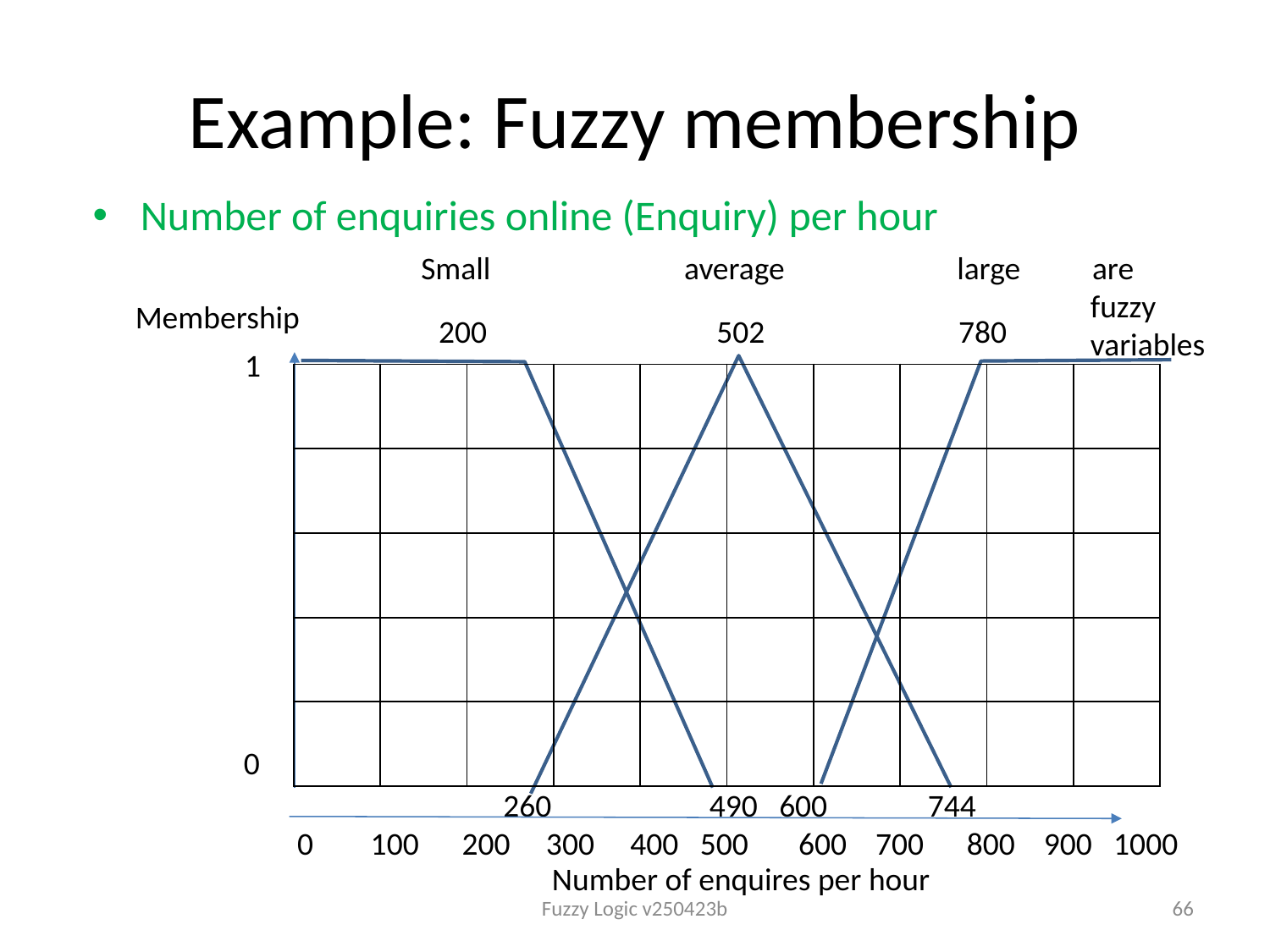

# Example: Fuzzy membership
Number of enquiries online (Enquiry) per hour
Small                           average                        large          are
                                                                                             fuzzy
                                                                                             variables

Membership

                      200                                502                           780
1

|  |  |  |  |  |  |  |  |  |  |
| --- | --- | --- | --- | --- | --- | --- | --- | --- | --- |
|  |  |  |  |  |  |  |  |  |  |
|  |  |  |  |  |  |  |  |  |  |
|  |  |  |  |  |  |  |  |  |  |
|  |  |  |  |  |  |  |  |  |  |
0
  260                      490   600              744
0        100      200     300     400   500       600    700      800    900   1000
Number of enquires per hour
Fuzzy Logic v250423b
66